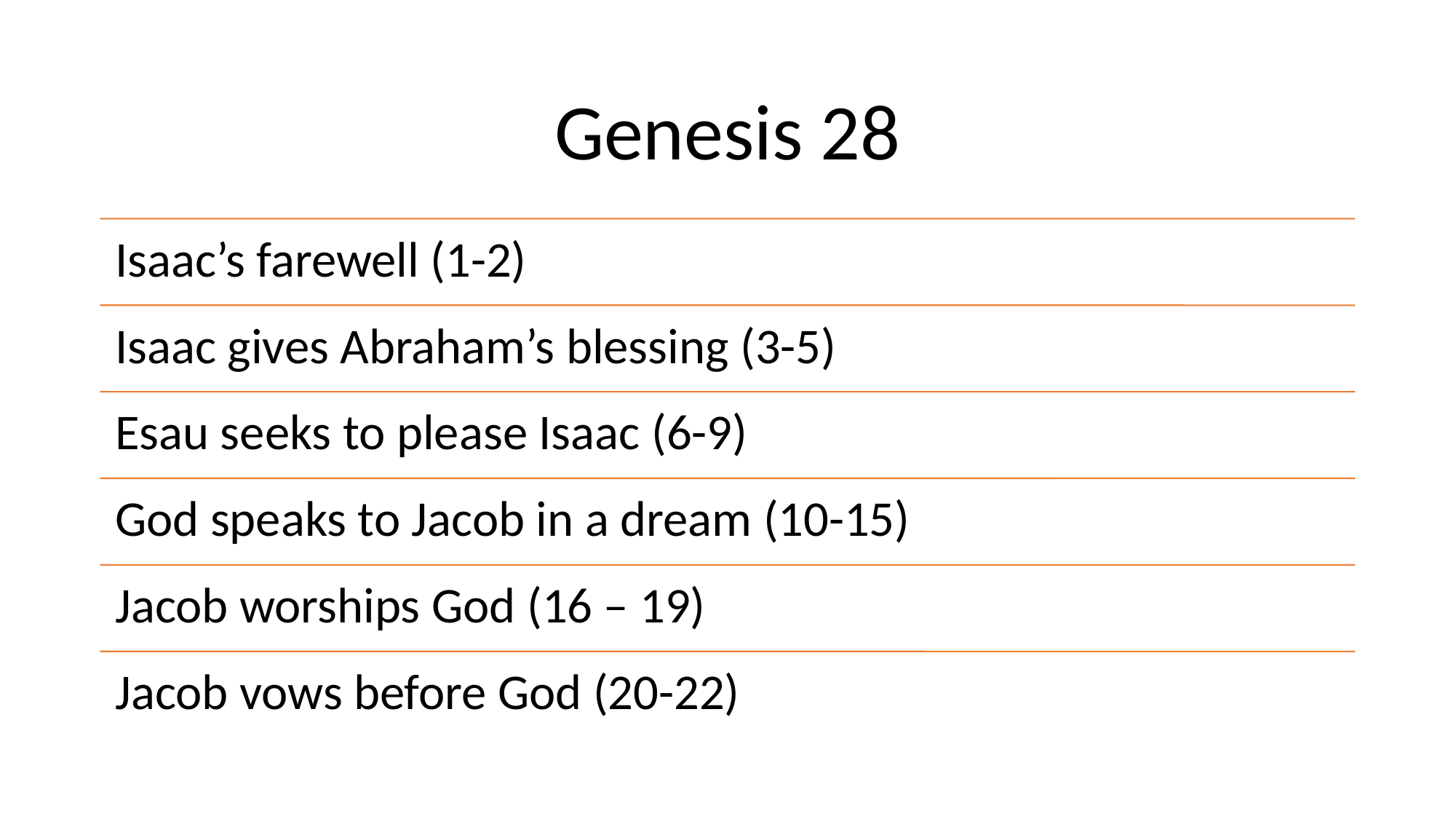

# Genesis 28
Isaac’s farewell (1-2)
Isaac gives Abraham’s blessing (3-5)
Esau seeks to please Isaac (6-9)
God speaks to Jacob in a dream (10-15)
Jacob worships God (16 – 19)
Jacob vows before God (20-22)